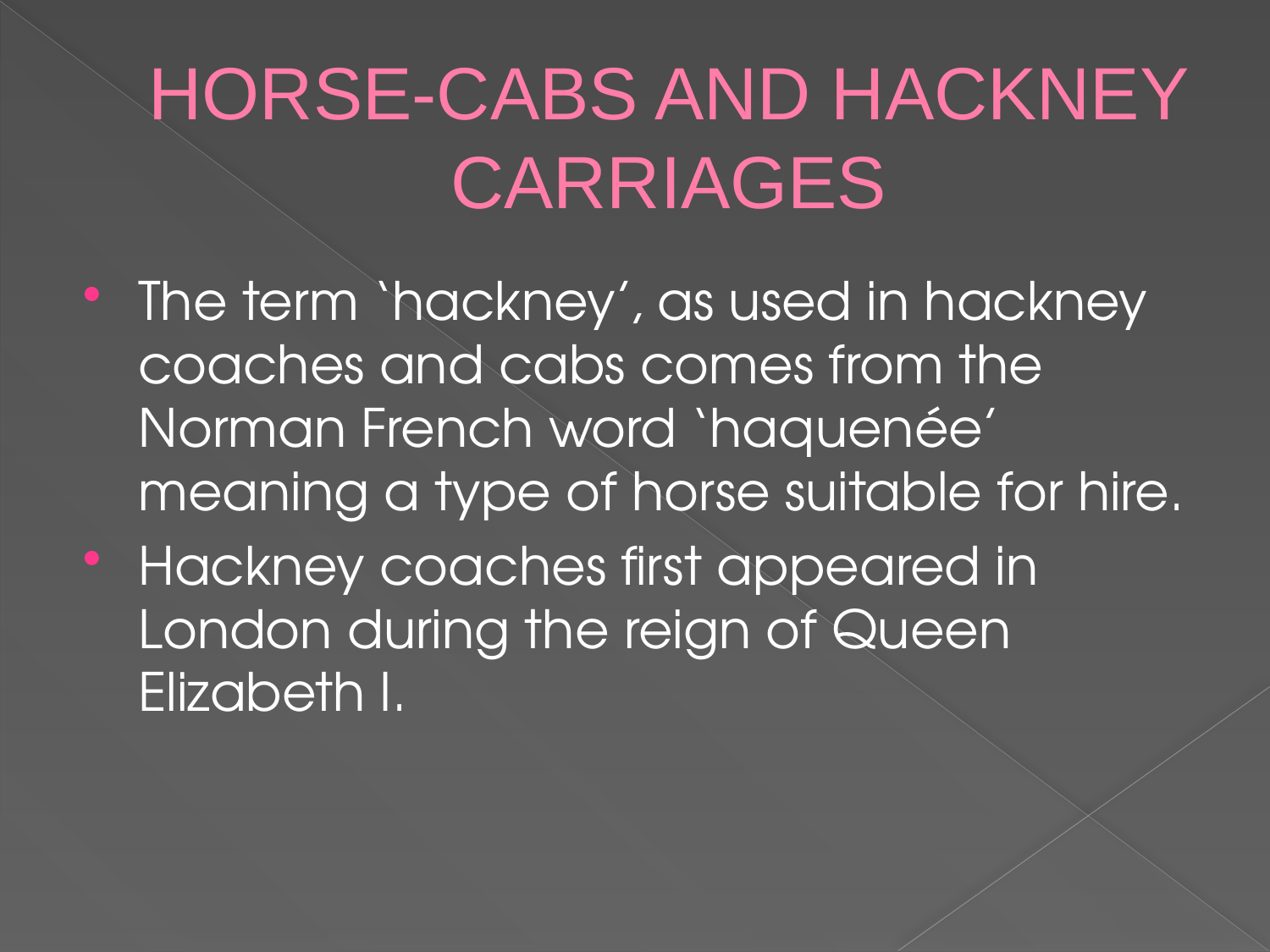

# HORSE-CABS AND HACKNEY CARRIAGES
The term ‘hackney’, as used in hackney coaches and cabs comes from the Norman French word ‘haquenée’ meaning a type of horse suitable for hire.
Hackney coaches first appeared in London during the reign of Queen Elizabeth I.